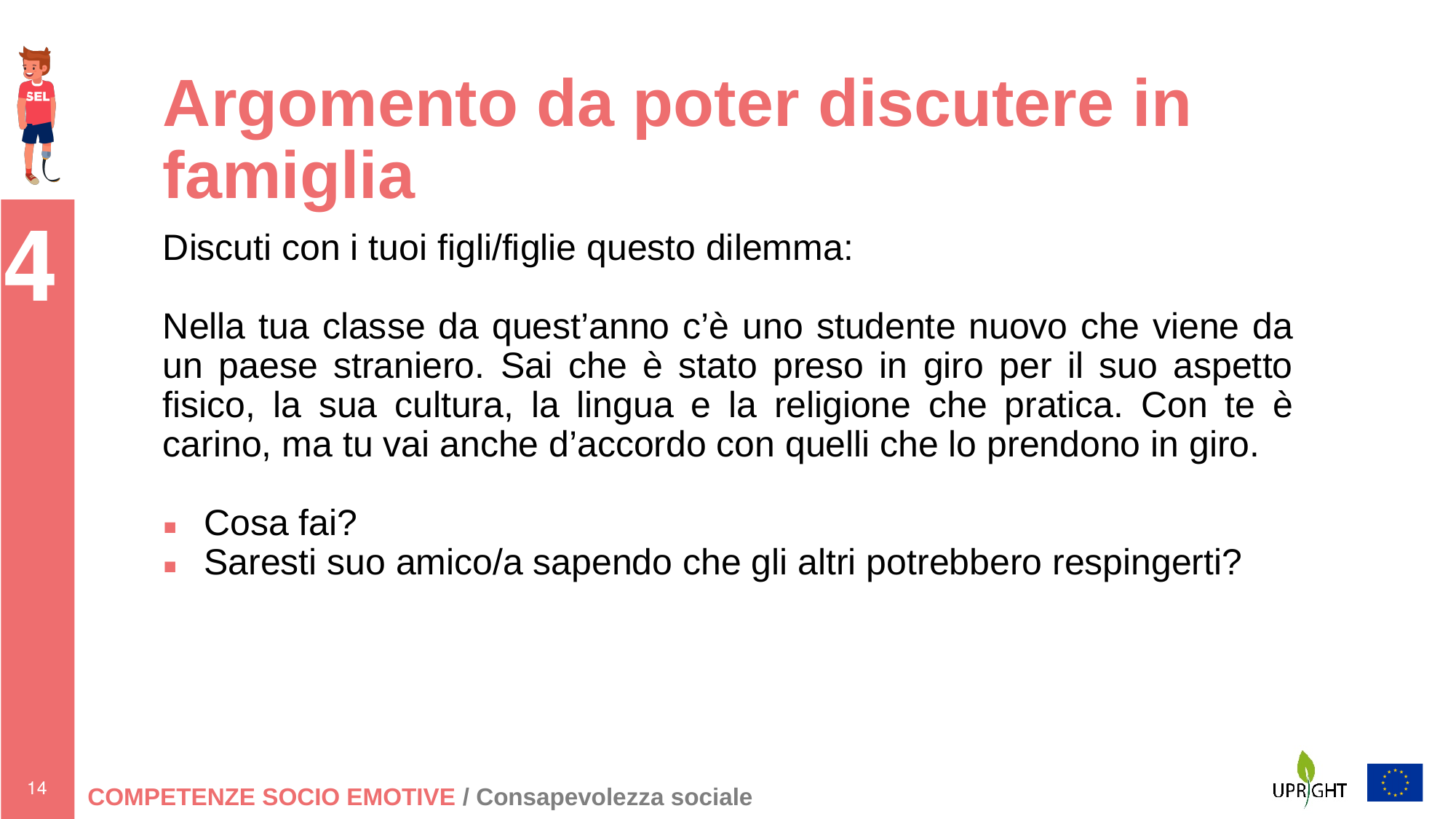

# Argomento da poter discutere in famiglia
Discuti con i tuoi figli/figlie questo dilemma:

Nella tua classe da quest’anno c’è uno studente nuovo che viene da un paese straniero. Sai che è stato preso in giro per il suo aspetto fisico, la sua cultura, la lingua e la religione che pratica. Con te è carino, ma tu vai anche d’accordo con quelli che lo prendono in giro.

Cosa fai?
Saresti suo amico/a sapendo che gli altri potrebbero respingerti?
COMPETENZE SOCIO EMOTIVE / Consapevolezza sociale